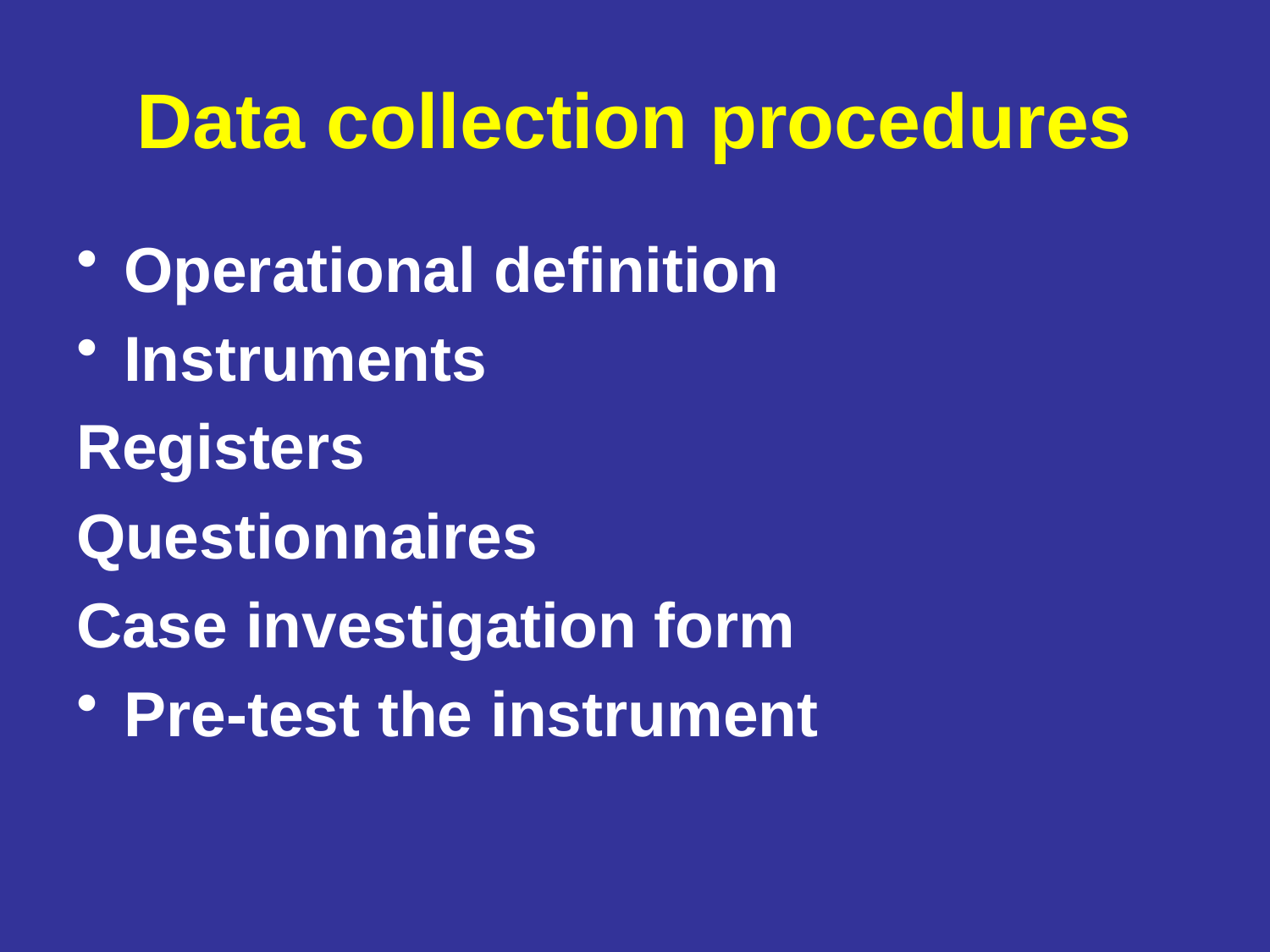

# Data collection procedures
Operational definition
Instruments
Registers
Questionnaires
Case investigation form
Pre-test the instrument